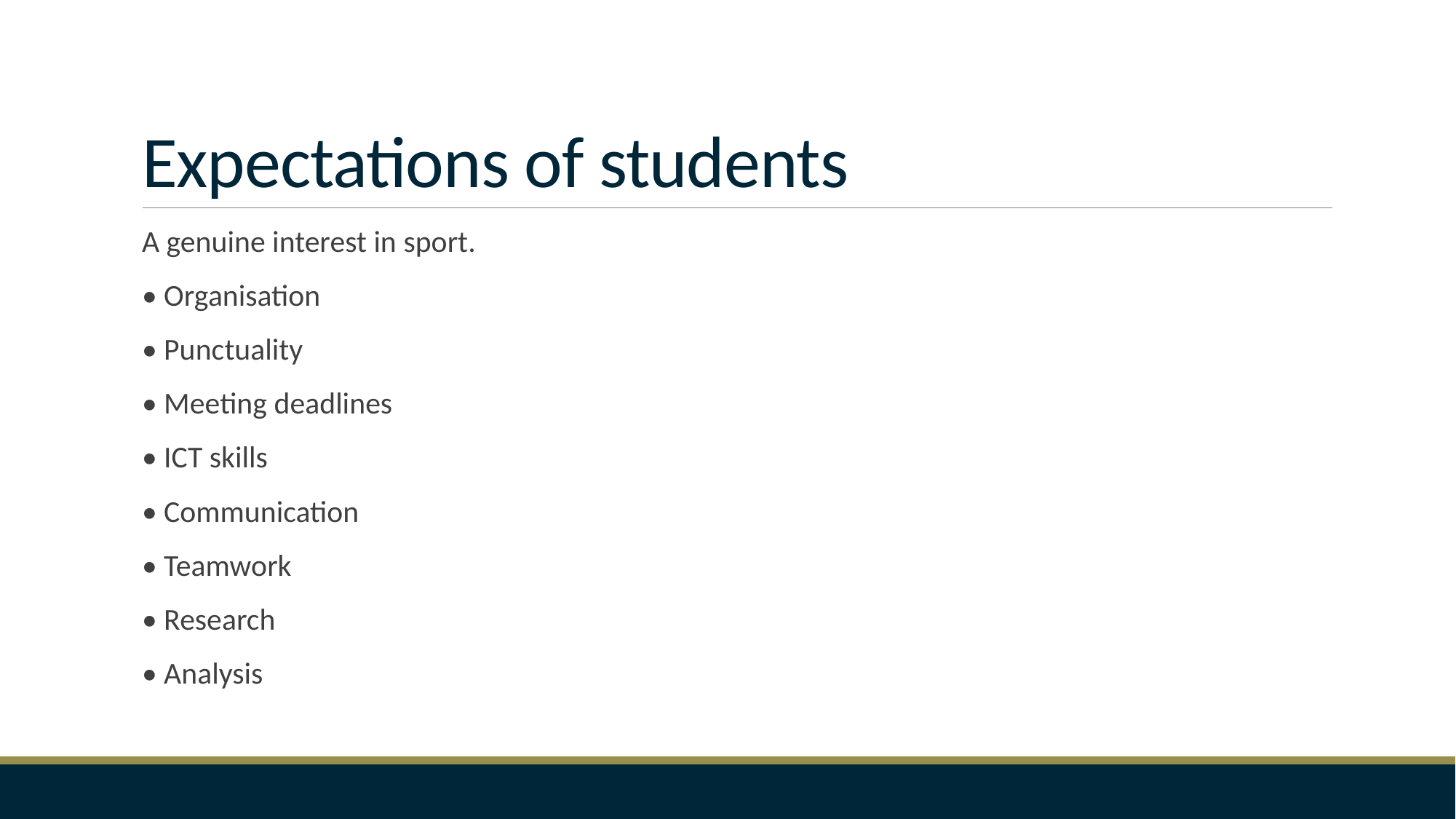

# Expectations of students
A genuine interest in sport.
• Organisation
• Punctuality
• Meeting deadlines
• ICT skills
• Communication
• Teamwork
• Research
• Analysis